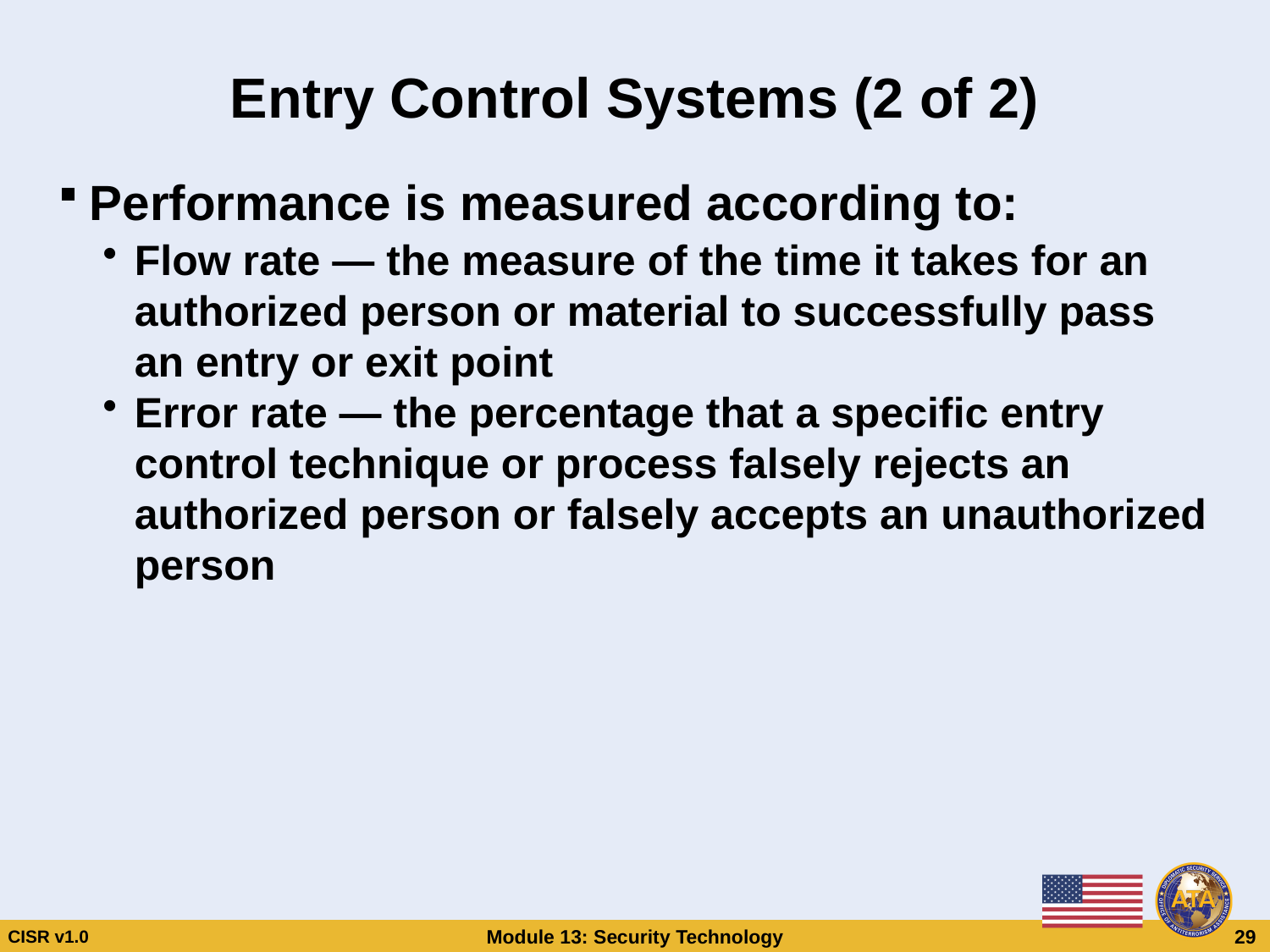

# Entry Control Systems (2 of 2)
Performance is measured according to:
Flow rate — the measure of the time it takes for an authorized person or material to successfully pass an entry or exit point
Error rate — the percentage that a specific entry control technique or process falsely rejects an authorized person or falsely accepts an unauthorized person
Entry Control Systems (2 of 2)
Performance is measured according to:
Flow rate — the measure of the time it takes for an authorized person or material to successfully pass an entry or exit point
Error rate — the percentage that a specific entry control technique or process falsely rejects an authorized person or falsely accepts an unauthorized person
CISR v1.0
Module 13: Security Technology
 29